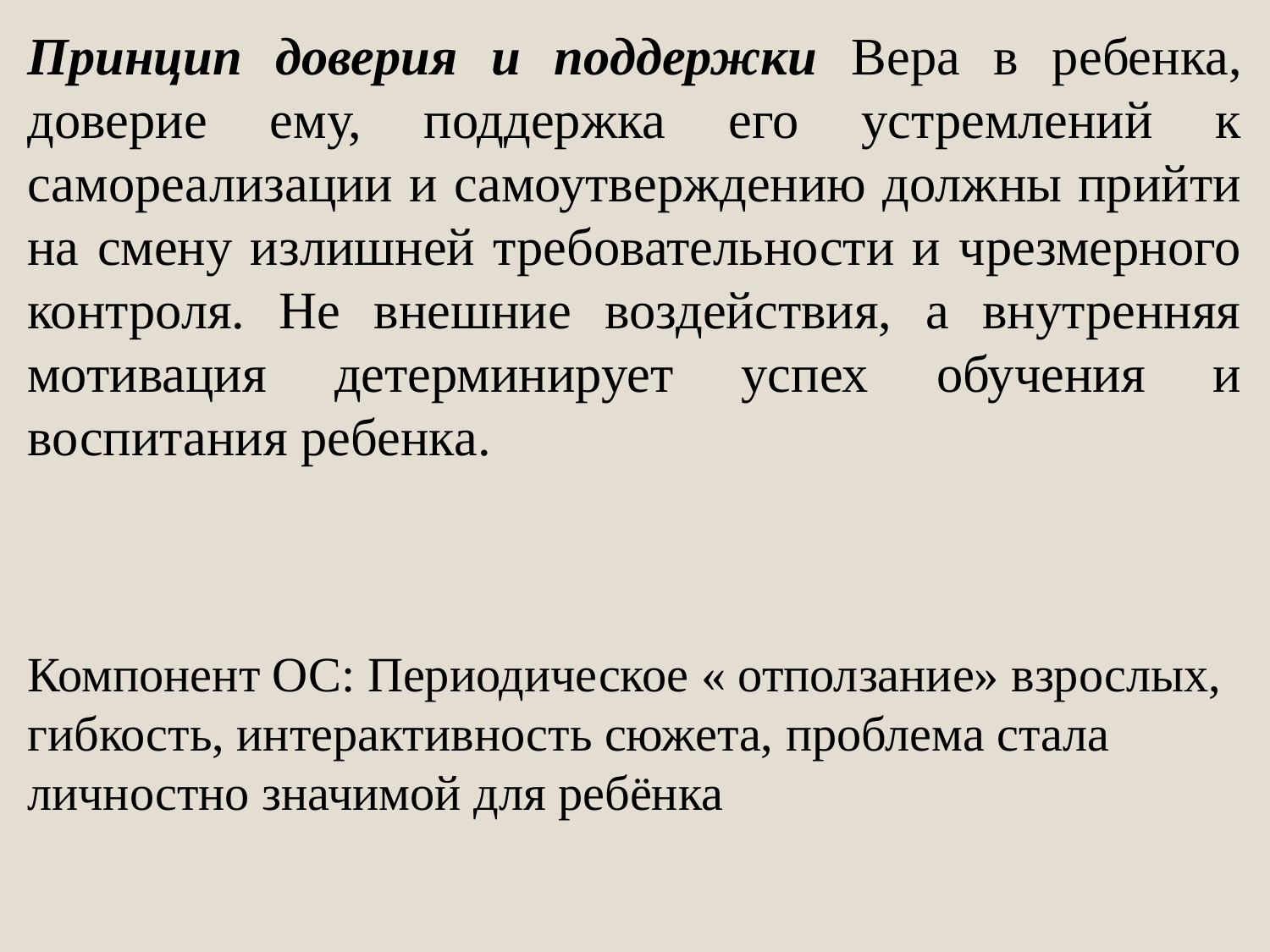

Принцип доверия и поддержки Вера в ребенка, доверие ему, поддержка его устремлений к самореализации и самоутверждению должны прийти на смену излишней требовательности и чрезмерного контроля. Не внешние воздействия, а внутренняя мотивация детерминирует успех обучения и воспитания ребенка.
Компонент ОС: Периодическое « отползание» взрослых, гибкость, интерактивность сюжета, проблема стала личностно значимой для ребёнка